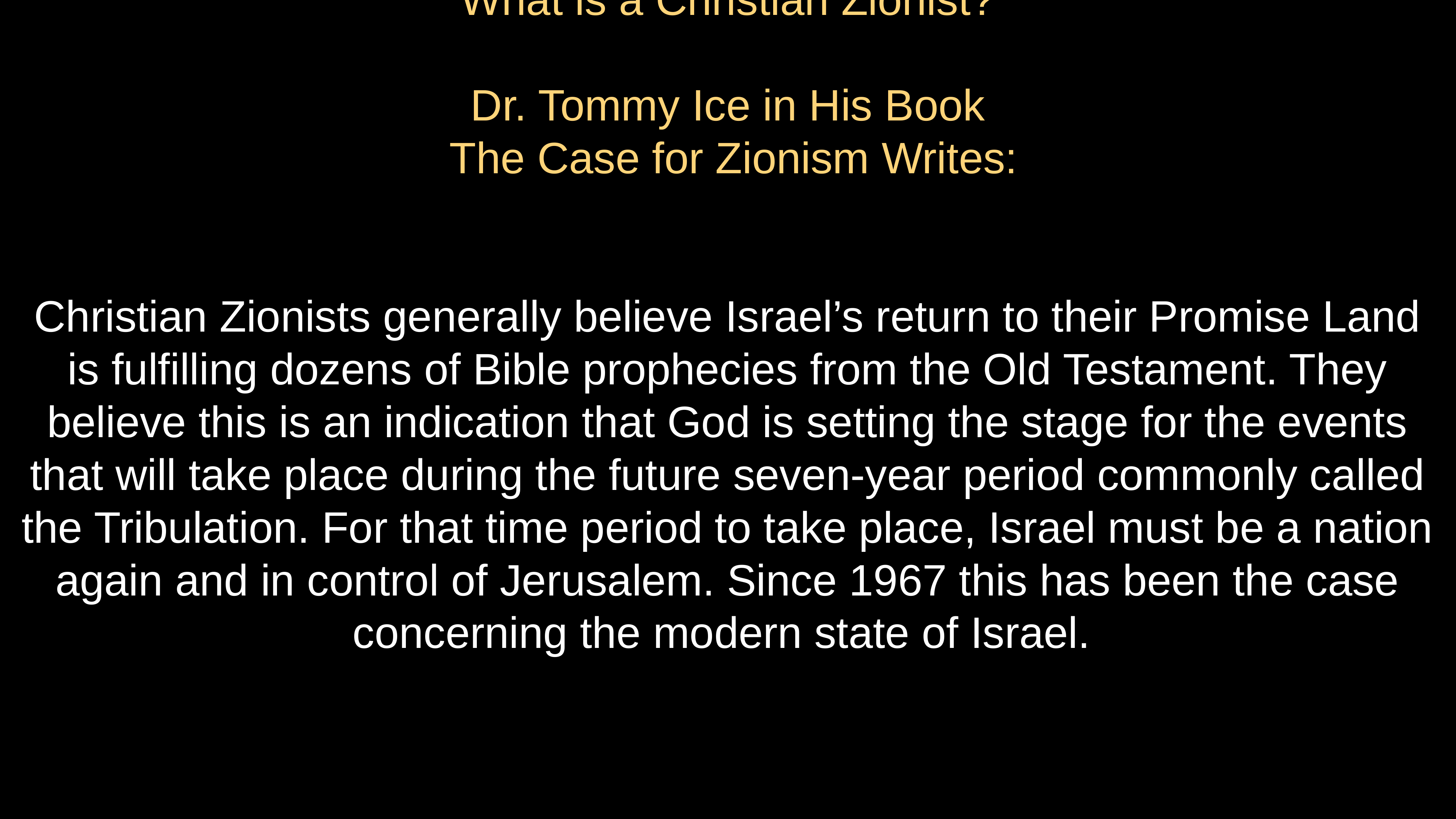

# What is a Christian Zionist?

Dr. Tommy Ice in His Book
 The Case for Zionism Writes:

Christian Zionists generally believe Israel’s return to their Promise Land is fulfilling dozens of Bible prophecies from the Old Testament. They believe this is an indication that God is setting the stage for the events that will take place during the future seven-year period commonly called the Tribulation. For that time period to take place, Israel must be a nation again and in control of Jerusalem. Since 1967 this has been the case concerning the modern state of Israel.